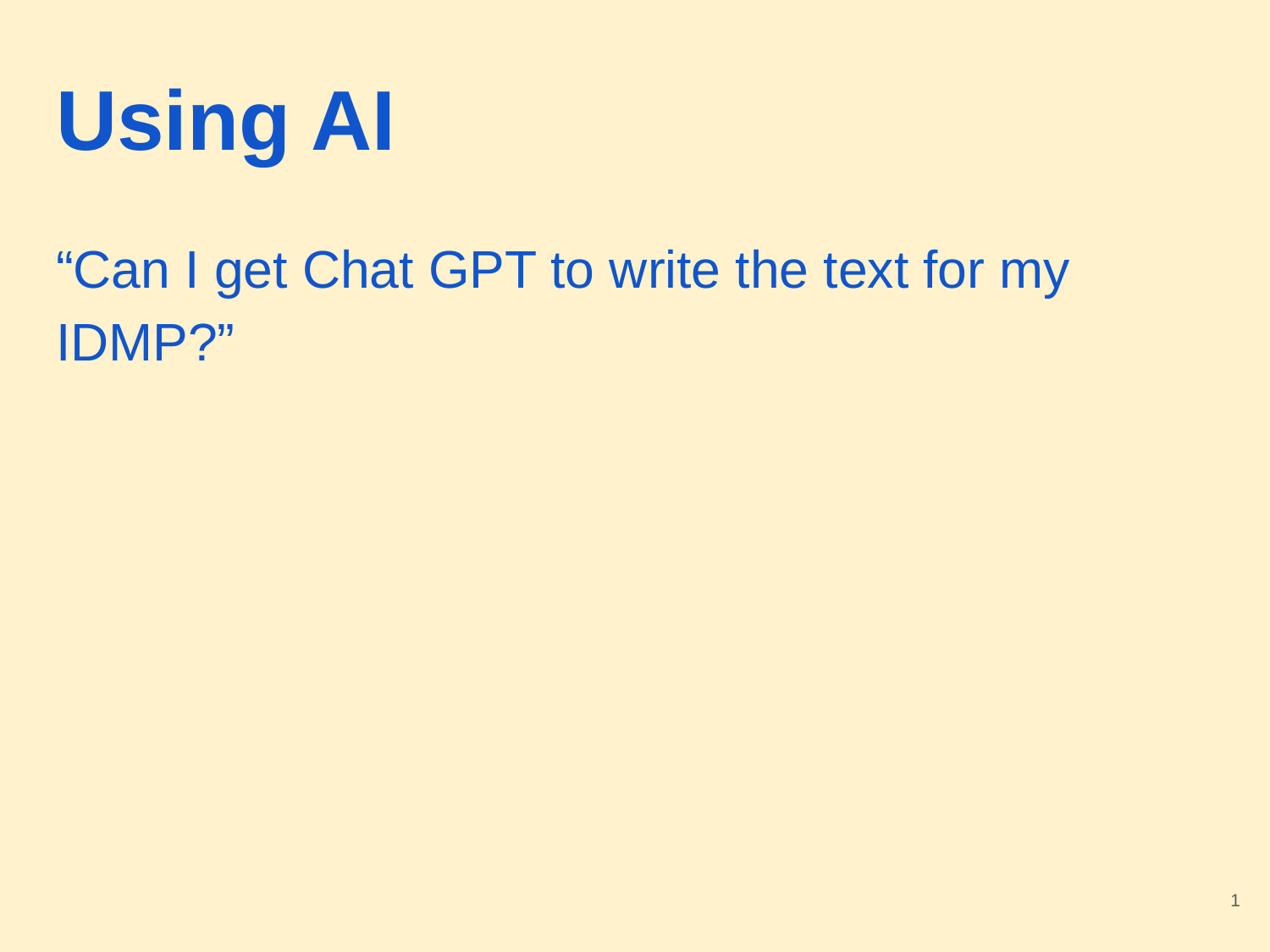

# Using AI
“Can I get Chat GPT to write the text for my IDMP?”
1